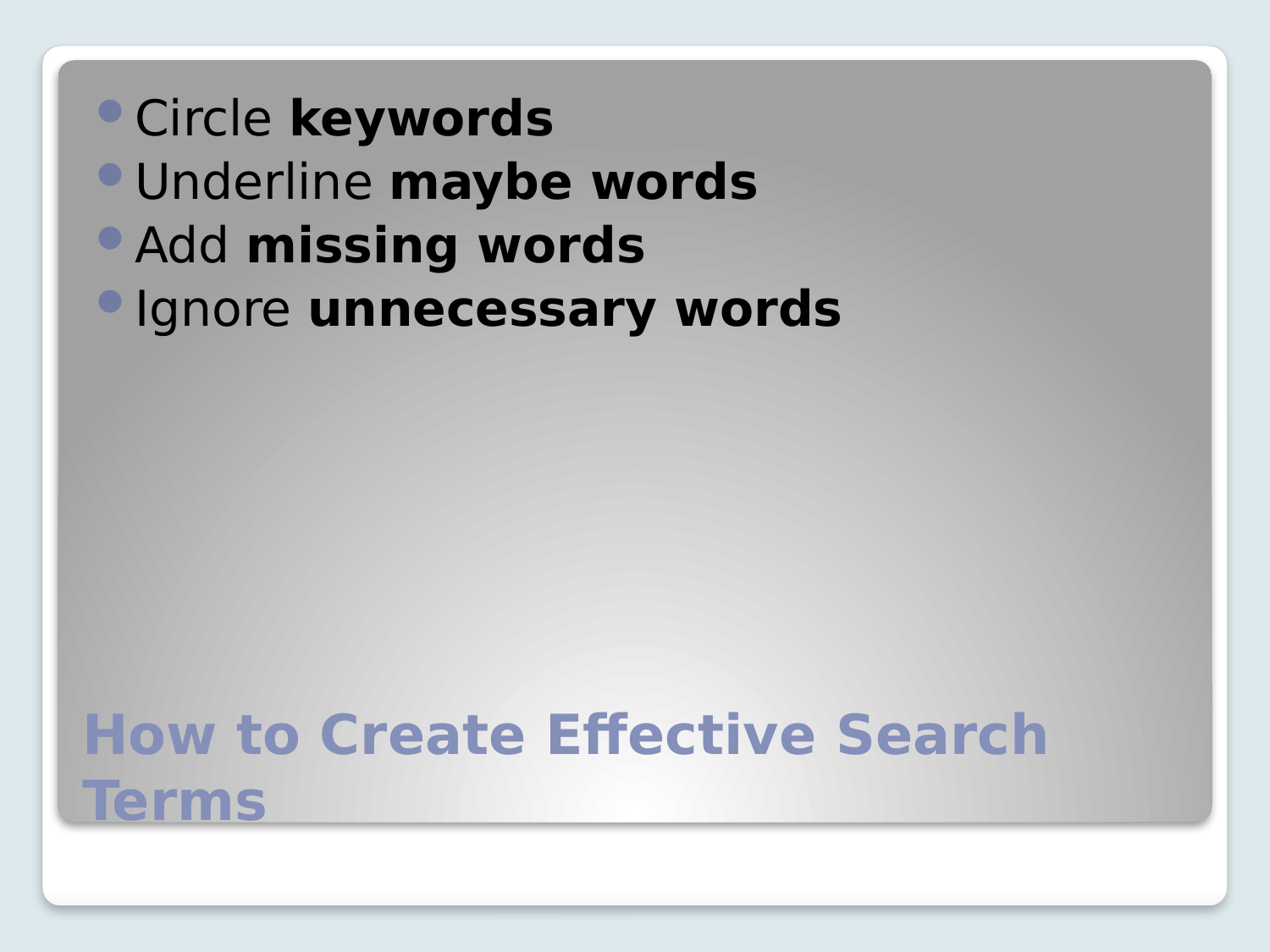

Circle keywords
Underline maybe words
Add missing words
Ignore unnecessary words
# How to Create Effective Search Terms